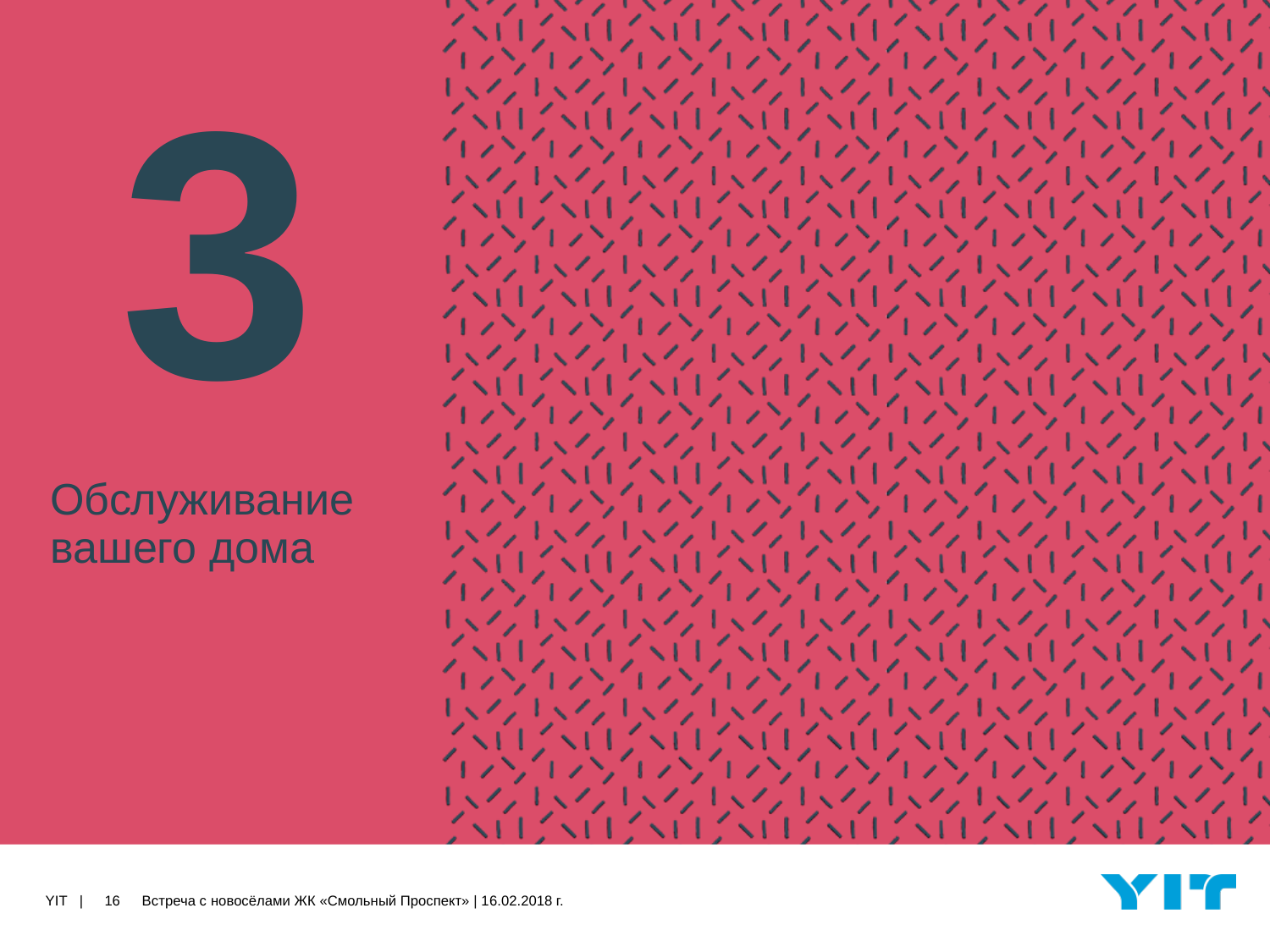

3

# Обслуживание вашего дома
16
Встреча с новосёлами ЖК «Смольный Проспект» | 16.02.2018 г.